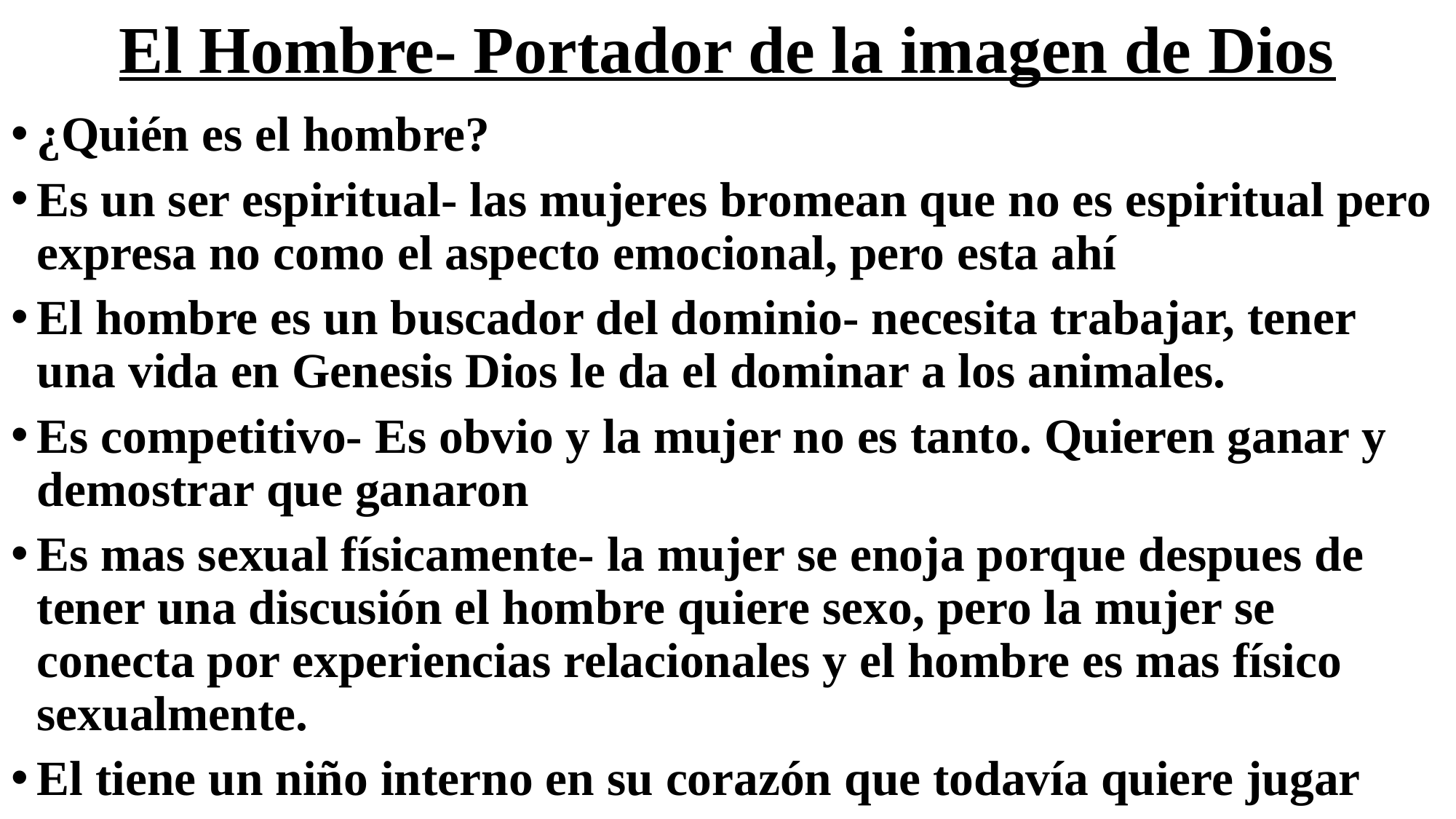

# El Hombre- Portador de la imagen de Dios
¿Quién es el hombre?
Es un ser espiritual- las mujeres bromean que no es espiritual pero expresa no como el aspecto emocional, pero esta ahí
El hombre es un buscador del dominio- necesita trabajar, tener una vida en Genesis Dios le da el dominar a los animales.
Es competitivo- Es obvio y la mujer no es tanto. Quieren ganar y demostrar que ganaron
Es mas sexual físicamente- la mujer se enoja porque despues de tener una discusión el hombre quiere sexo, pero la mujer se conecta por experiencias relacionales y el hombre es mas físico sexualmente.
El tiene un niño interno en su corazón que todavía quiere jugar